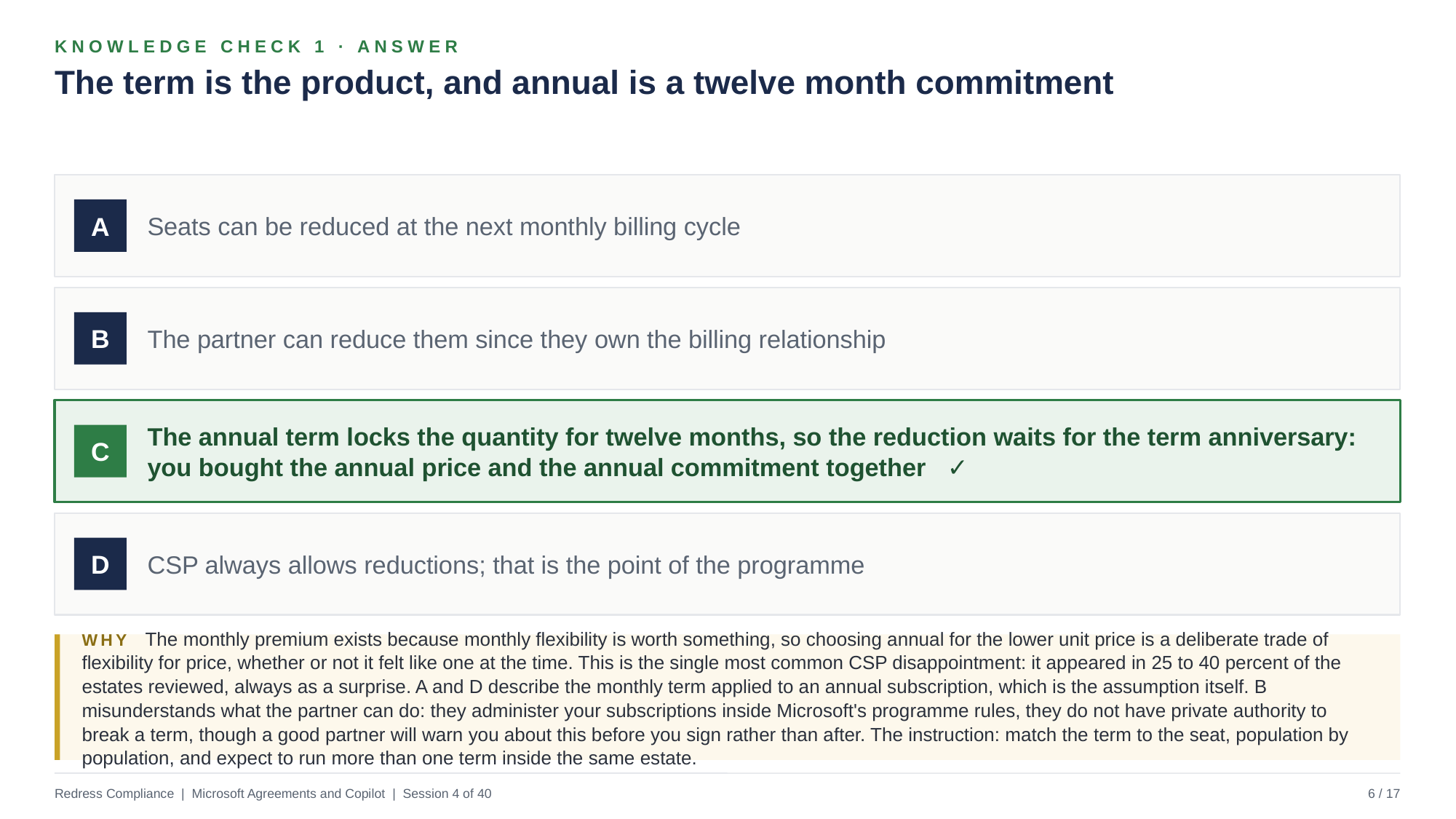

KNOWLEDGE CHECK 1 · ANSWER
The term is the product, and annual is a twelve month commitment

Seats can be reduced at the next monthly billing cycle

A

The partner can reduce them since they own the billing relationship

B

The annual term locks the quantity for twelve months, so the reduction waits for the term anniversary: you bought the annual price and the annual commitment together   ✓

C

CSP always allows reductions; that is the point of the programme

D

WHY  The monthly premium exists because monthly flexibility is worth something, so choosing annual for the lower unit price is a deliberate trade of flexibility for price, whether or not it felt like one at the time. This is the single most common CSP disappointment: it appeared in 25 to 40 percent of the estates reviewed, always as a surprise. A and D describe the monthly term applied to an annual subscription, which is the assumption itself. B misunderstands what the partner can do: they administer your subscriptions inside Microsoft's programme rules, they do not have private authority to break a term, though a good partner will warn you about this before you sign rather than after. The instruction: match the term to the seat, population by population, and expect to run more than one term inside the same estate.

Redress Compliance  |  Microsoft Agreements and Copilot  |  Session 4 of 40
6 / 17